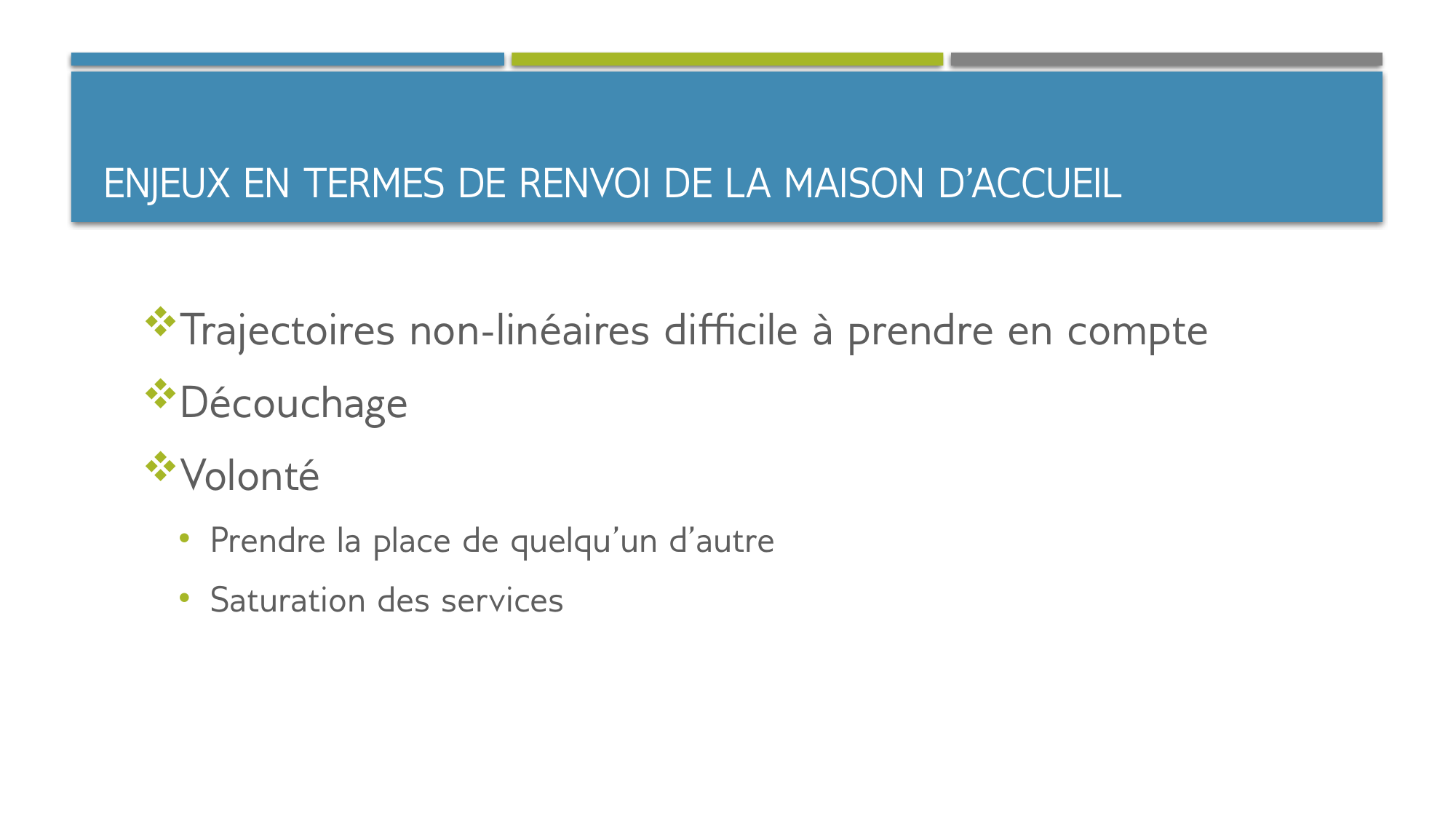

# Enjeux en termes de renvoi de la maison d’accueil
Trajectoires non-linéaires difficile à prendre en compte
Découchage
Volonté
Prendre la place de quelqu’un d’autre
Saturation des services